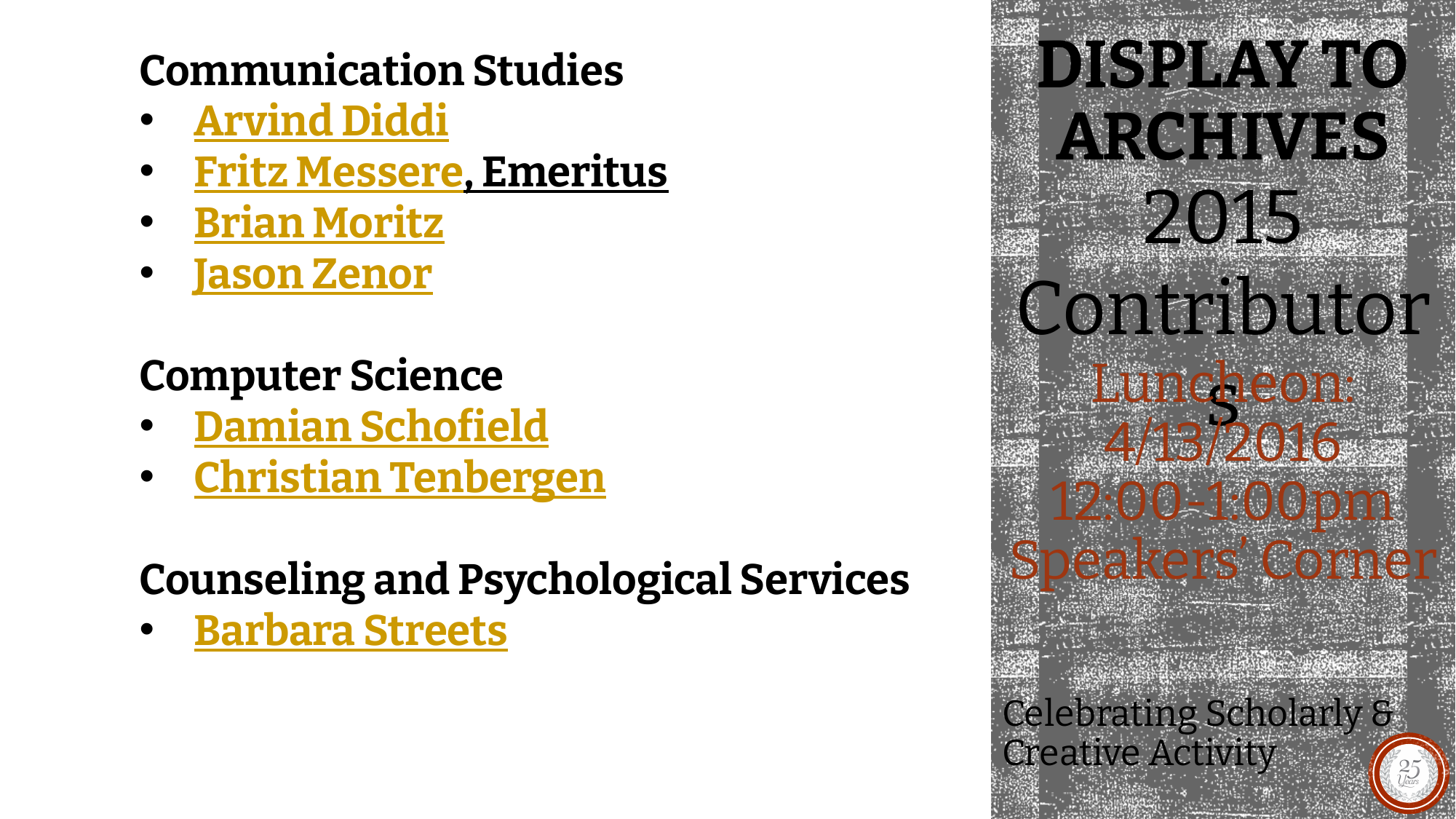

Communication Studies
Arvind Diddi
Fritz Messere, Emeritus
Brian Moritz
Jason Zenor

Computer Science
Damian Schofield
Christian Tenbergen

Counseling and Psychological Services
Barbara Streets